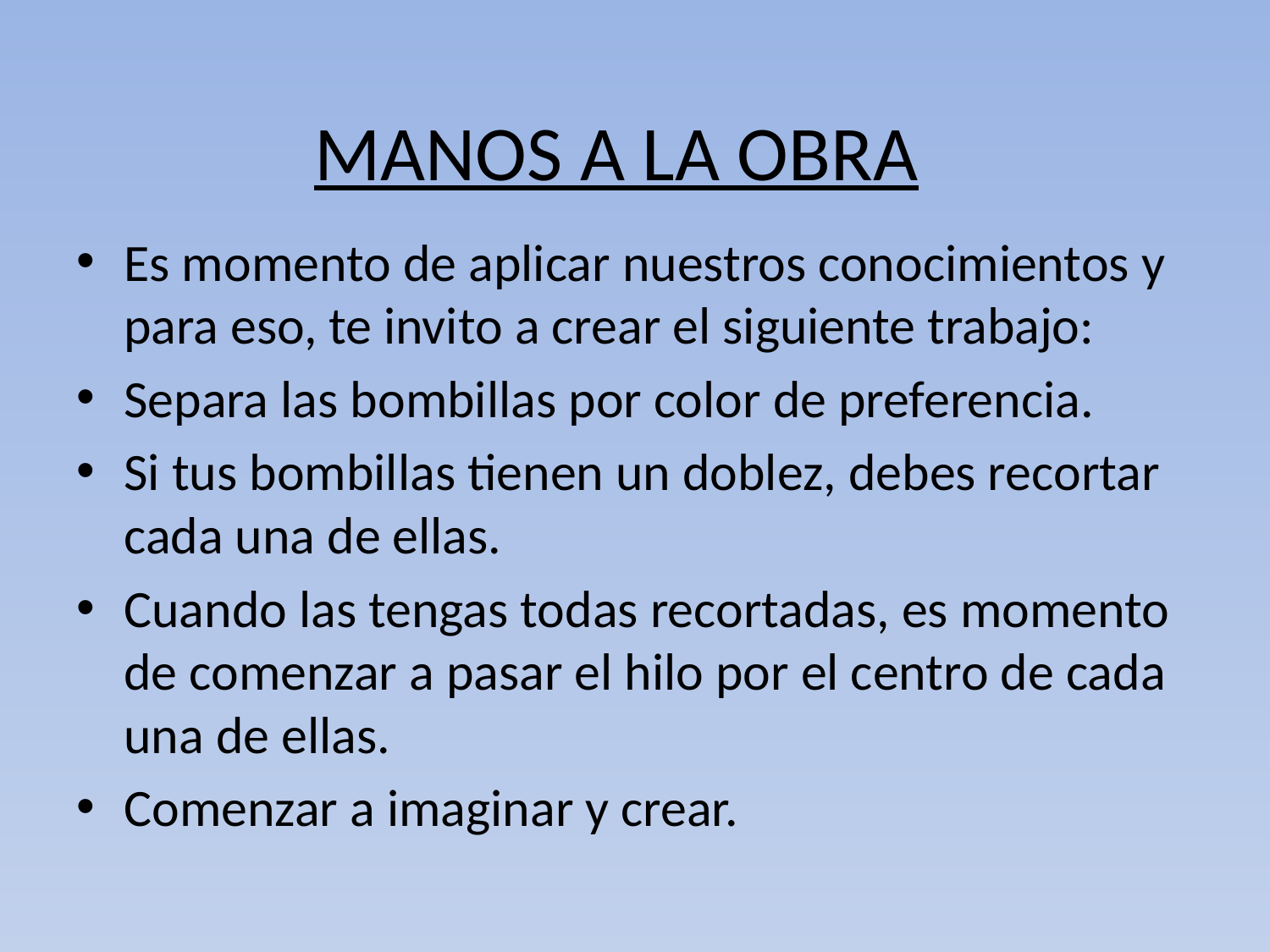

# MANOS A LA OBRA
Es momento de aplicar nuestros conocimientos y para eso, te invito a crear el siguiente trabajo:
Separa las bombillas por color de preferencia.
Si tus bombillas tienen un doblez, debes recortar cada una de ellas.
Cuando las tengas todas recortadas, es momento de comenzar a pasar el hilo por el centro de cada una de ellas.
Comenzar a imaginar y crear.